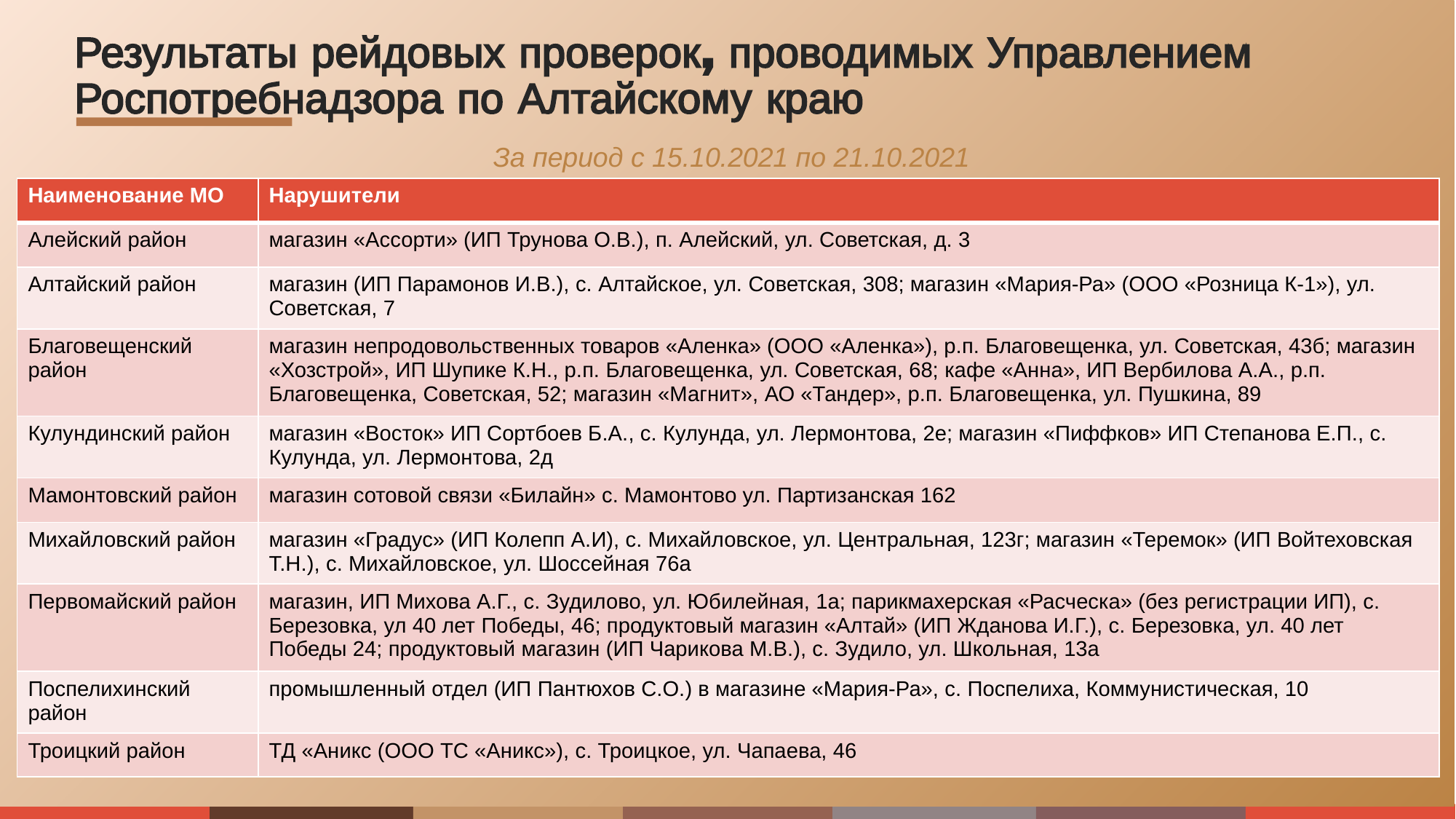

Результаты рейдовых проверок, проводимых Управлением Роспотребнадзора по Алтайскому краю

За период с 15.10.2021 по 21.10.2021
| Наименование МО | Нарушители |
| --- | --- |
| Алейский район | магазин «Ассорти» (ИП Трунова О.В.), п. Алейский, ул. Советская, д. 3 |
| Алтайский район | магазин (ИП Парамонов И.В.), с. Алтайское, ул. Советская, 308; магазин «Мария-Ра» (ООО «Розница К-1»), ул. Советская, 7 |
| Благовещенский район | магазин непродовольственных товаров «Аленка» (ООО «Аленка»), р.п. Благовещенка, ул. Советская, 43б; магазин «Хозстрой», ИП Шупике К.Н., р.п. Благовещенка, ул. Советская, 68; кафе «Анна», ИП Вербилова А.А., р.п. Благовещенка, Советская, 52; магазин «Магнит», АО «Тандер», р.п. Благовещенка, ул. Пушкина, 89 |
| Кулундинский район | магазин «Восток» ИП Сортбоев Б.А., с. Кулунда, ул. Лермонтова, 2е; магазин «Пиффков» ИП Степанова Е.П., с. Кулунда, ул. Лермонтова, 2д |
| Мамонтовский район | магазин сотовой связи «Билайн» с. Мамонтово ул. Партизанская 162 |
| Михайловский район | магазин «Градус» (ИП Колепп А.И), с. Михайловское, ул. Центральная, 123г; магазин «Теремок» (ИП Войтеховская Т.Н.), с. Михайловское, ул. Шоссейная 76а |
| Первомайский район | магазин, ИП Михова А.Г., с. Зудилово, ул. Юбилейная, 1а; парикмахерская «Расческа» (без регистрации ИП), с. Березовка, ул 40 лет Победы, 46; продуктовый магазин «Алтай» (ИП Жданова И.Г.), с. Березовка, ул. 40 лет Победы 24; продуктовый магазин (ИП Чарикова М.В.), с. Зудило, ул. Школьная, 13а |
| Поспелихинский район | промышленный отдел (ИП Пантюхов С.О.) в магазине «Мария-Ра», с. Поспелиха, Коммунистическая, 10 |
| Троицкий район | ТД «Аникс (ООО ТС «Аникс»), с. Троицкое, ул. Чапаева, 46 |